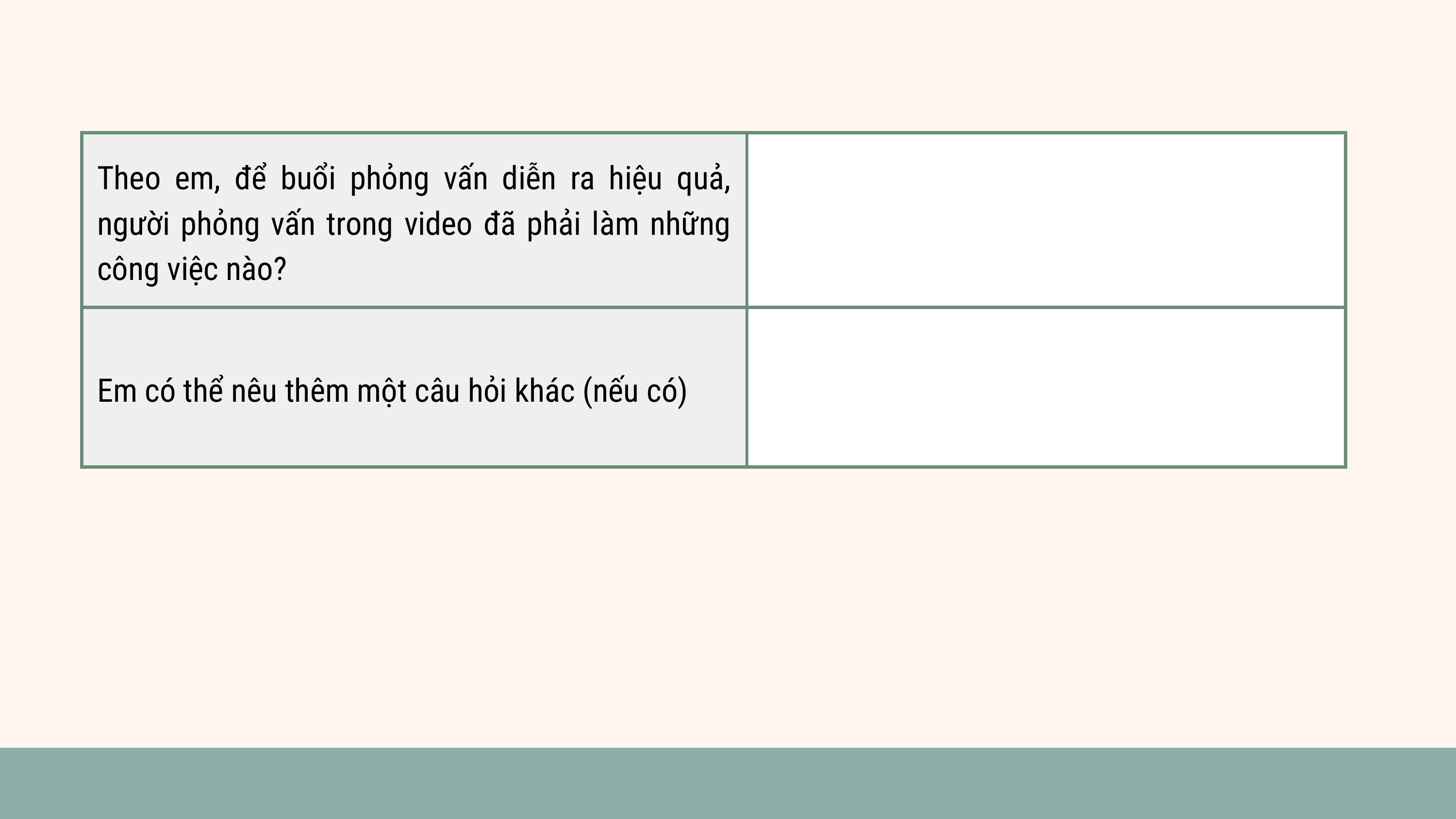

| Theo em, để buổi phỏng vấn diễn ra hiệu quả, người phỏng vấn trong video đã phải làm những công việc nào? |  |
| --- | --- |
| Em có thể nêu thêm một câu hỏi khác (nếu có) |  |